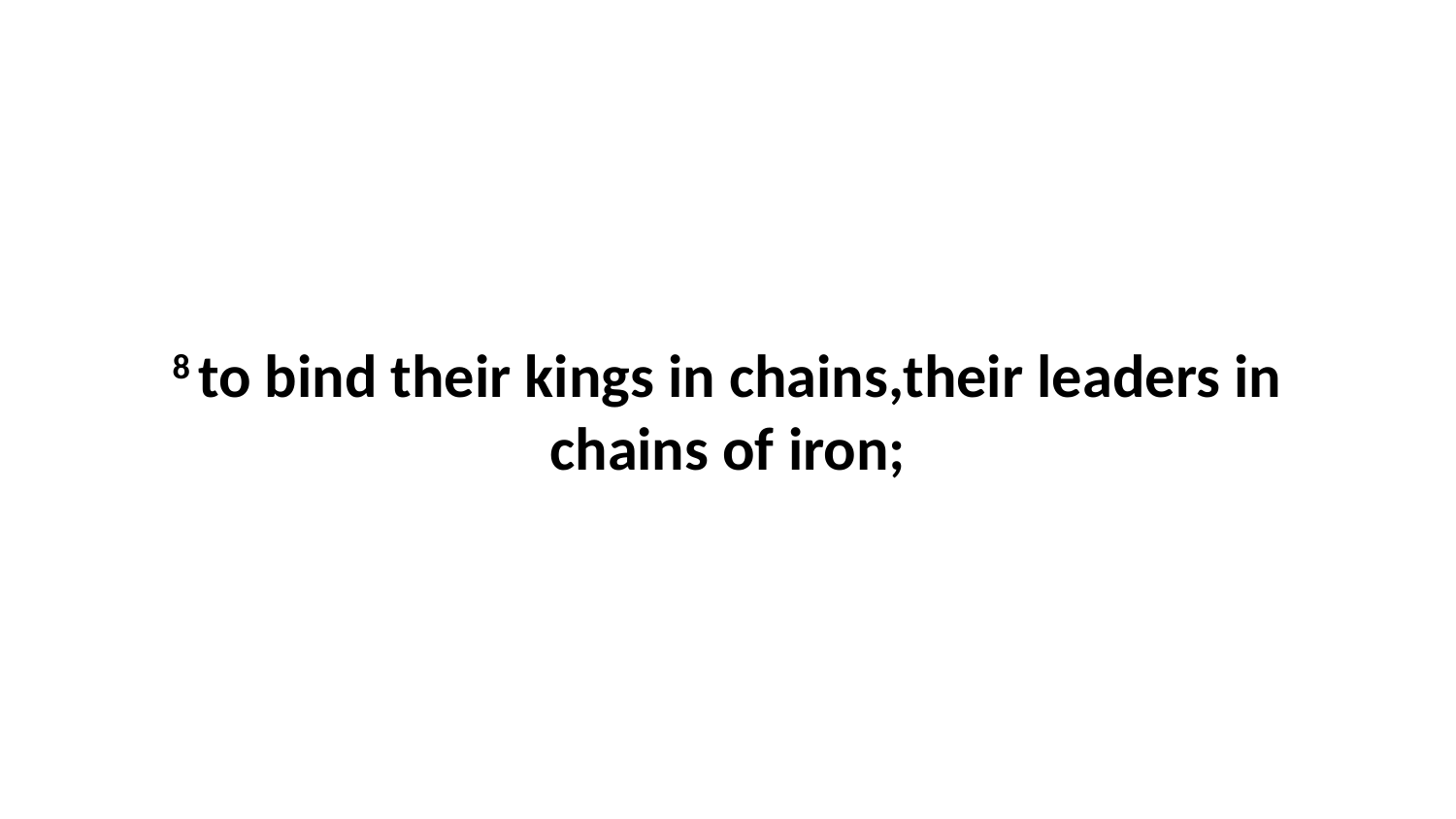

8 to bind their kings in chains,their leaders in chains of iron;